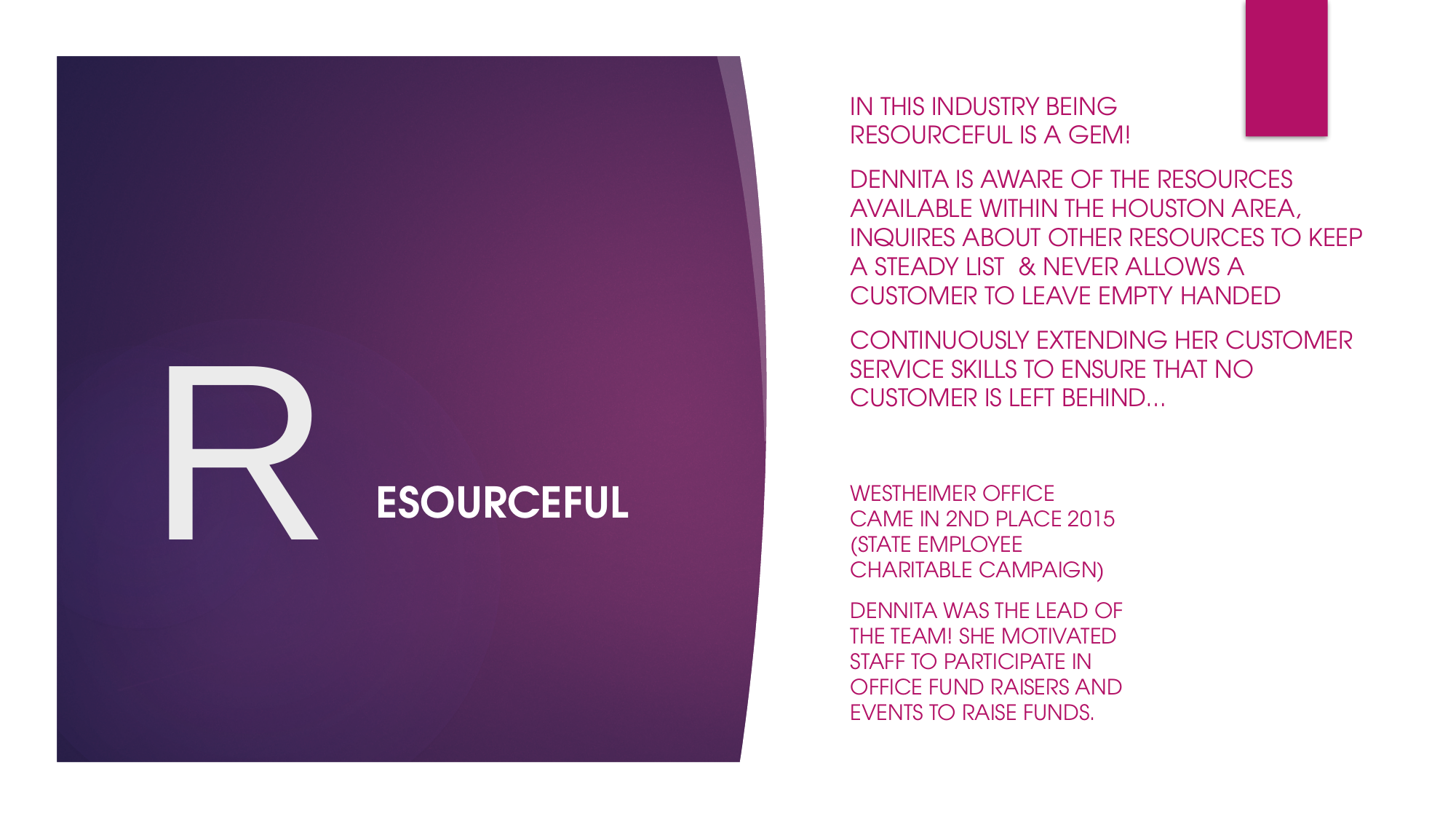

In this industry being               resourceful is a gem!
Dennita is aware of the resources available within the Houston area, inquires about other Resources to keep a steady list  & never allows a customer To leave empty handed
Continuously extending her customer service skills to ensure that no customer is left behind…
# R
ESOURCEFUL
Westheimer Office came in 2nd place 2015 (State Employee Charitable Campaign)
Dennita was the Lead of the Team! She motivated staff to participate in office fund raisers and events to raise funds.